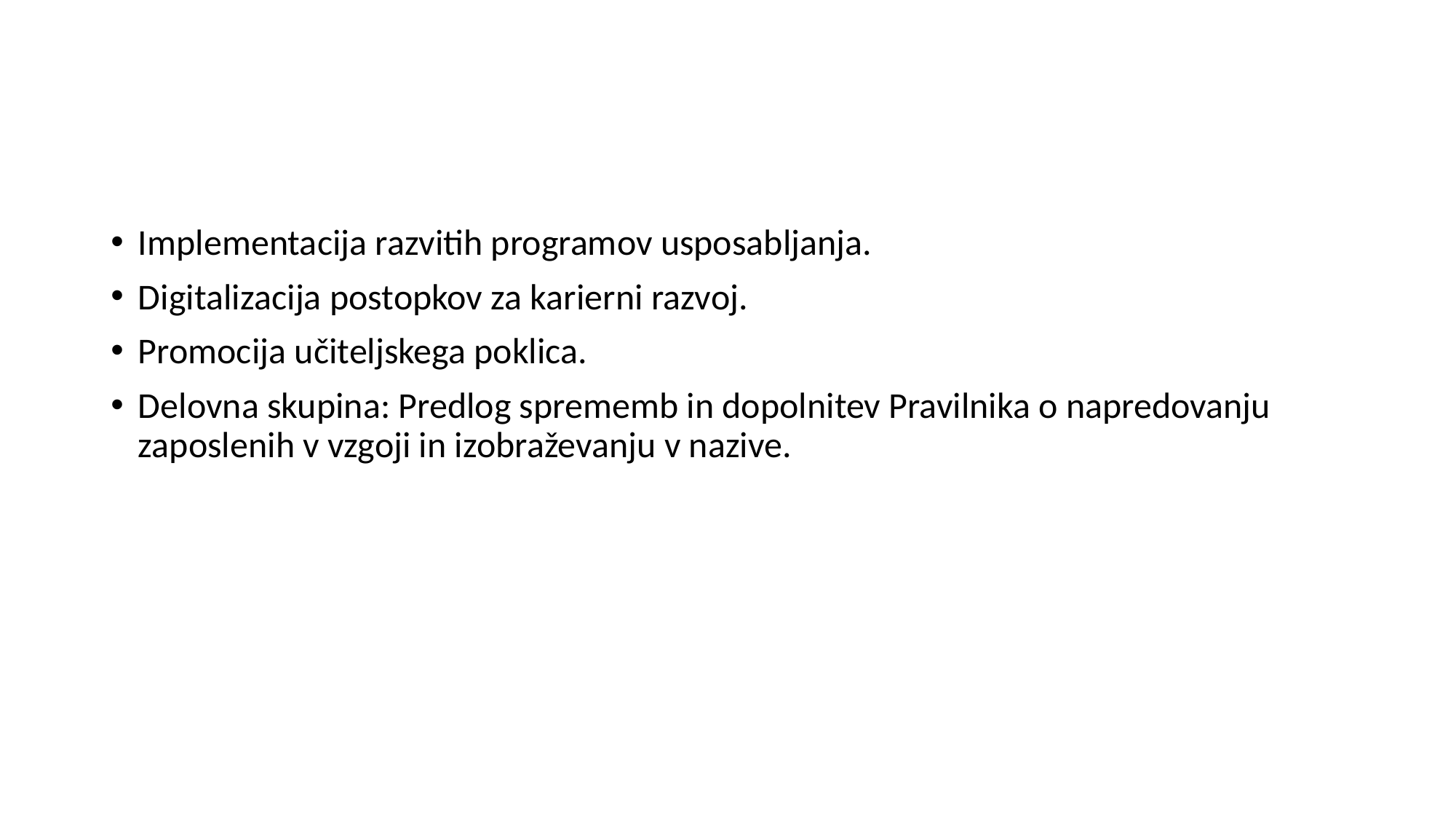

#
Implementacija razvitih programov usposabljanja.
Digitalizacija postopkov za karierni razvoj.
Promocija učiteljskega poklica.
Delovna skupina: Predlog sprememb in dopolnitev Pravilnika o napredovanju zaposlenih v vzgoji in izobraževanju v nazive.